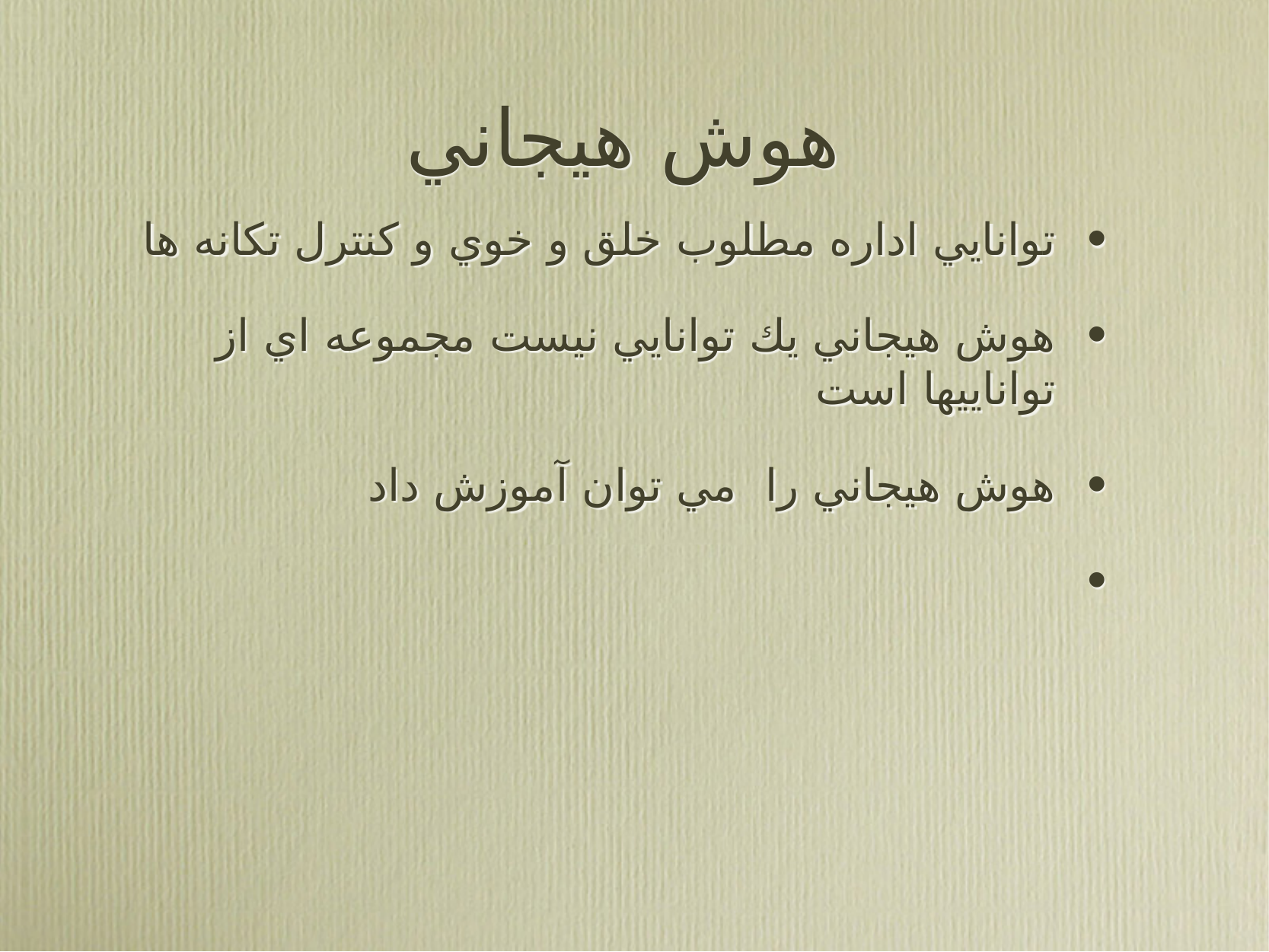

# هوش هيجاني
توانايي اداره مطلوب خلق و خوي و كنترل تكانه ها
هوش هيجاني يك توانايي نيست مجموعه اي از تواناييها است
هوش هيجاني را  مي توان آموزش داد